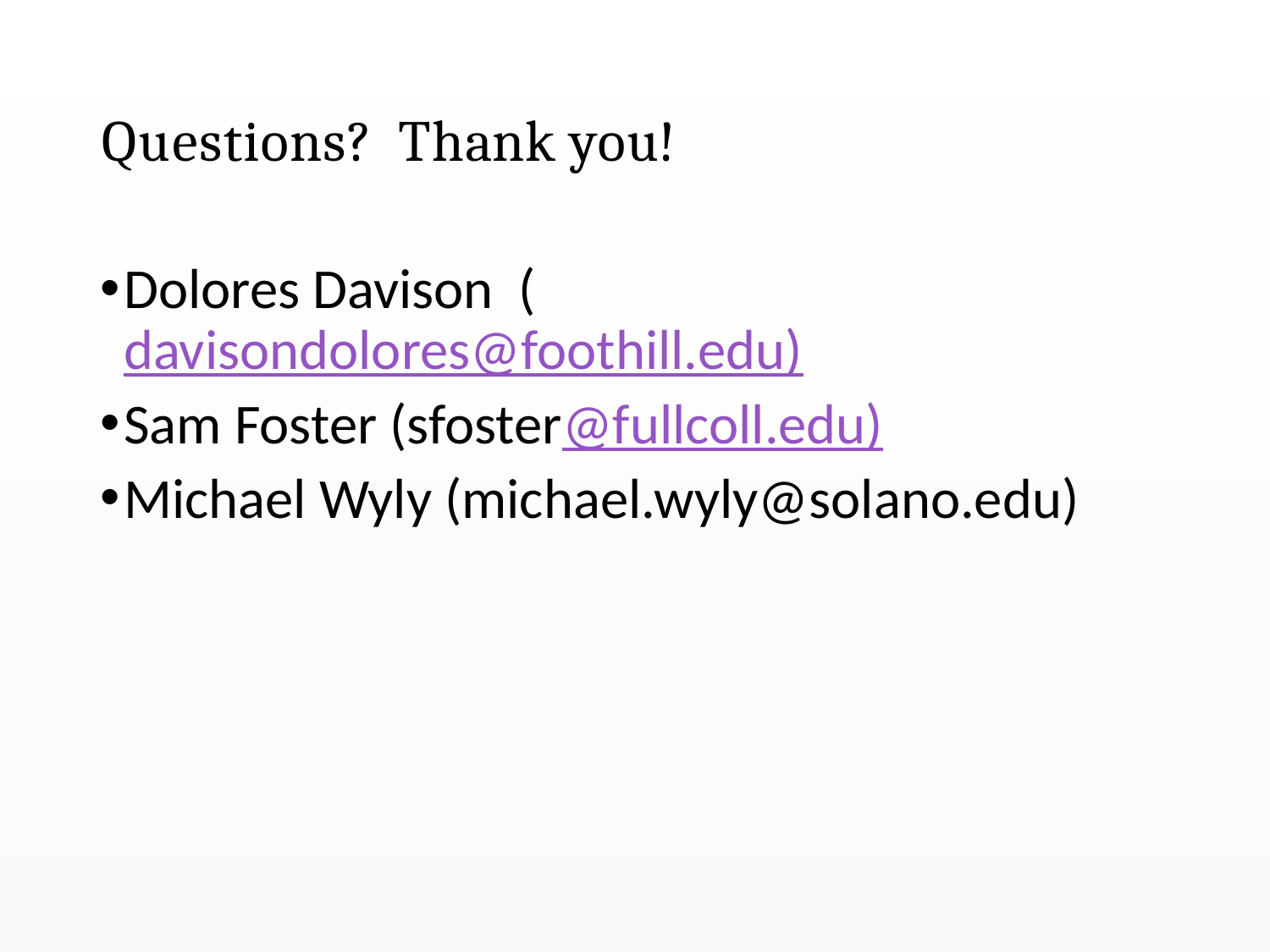

# Questions?  Thank you!
Dolores Davison  (davisondolores@foothill.edu)
Sam Foster (sfoster@fullcoll.edu)
Michael Wyly (michael.wyly@solano.edu)